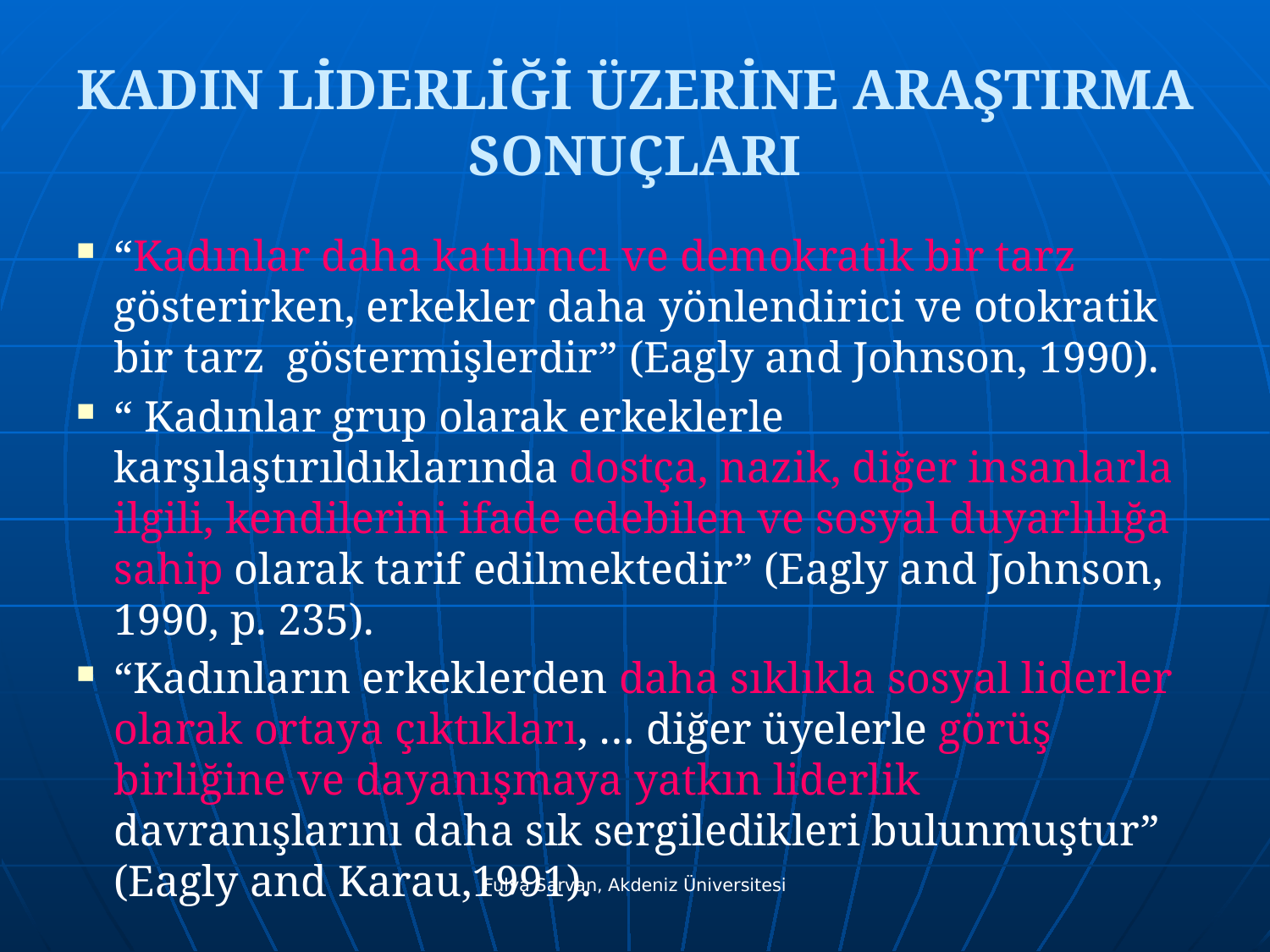

“Kadınlar daha katılımcı ve demokratik bir tarz gösterirken, erkekler daha yönlendirici ve otokratik bir tarz  göstermişlerdir” (Eagly and Johnson, 1990).
“ Kadınlar grup olarak erkeklerle karşılaştırıldıklarında dostça, nazik, diğer insanlarla ilgili, kendilerini ifade edebilen ve sosyal duyarlılığa sahip olarak tarif edilmektedir” (Eagly and Johnson, 1990, p. 235).
“Kadınların erkeklerden daha sıklıkla sosyal liderler olarak ortaya çıktıkları, … diğer üyelerle görüş birliğine ve dayanışmaya yatkın liderlik davranışlarını daha sık sergiledikleri bulunmuştur” (Eagly and Karau,1991).
KADIN LİDERLİĞİ ÜZERİNE ARAŞTIRMA SONUÇLARI
Fulya Sarvan, Akdeniz Üniversitesi